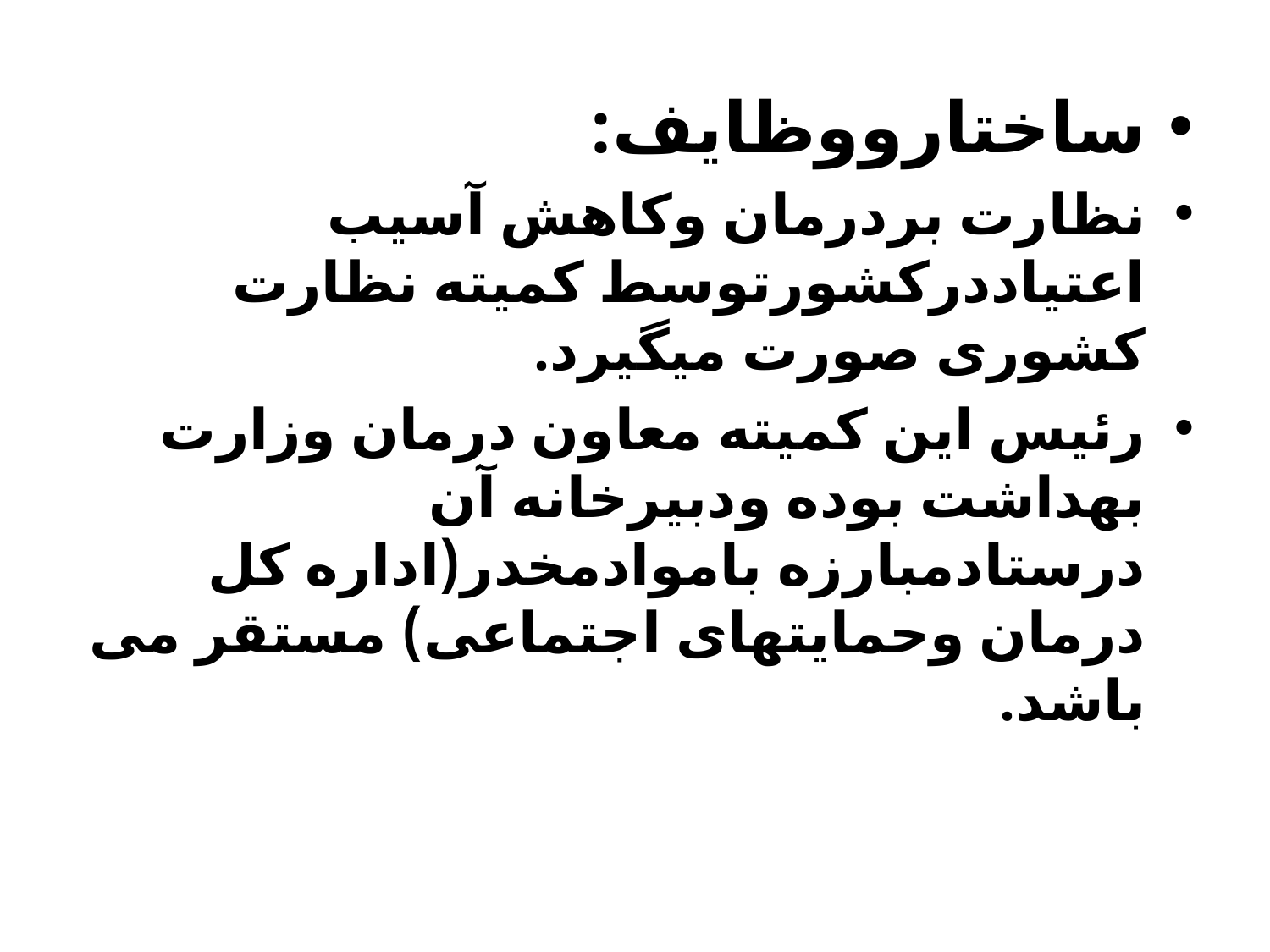

ساختارووظایف:
نظارت بردرمان وکاهش آسیب اعتیاددرکشورتوسط کمیته نظارت کشوری صورت میگیرد.
رئیس این کمیته معاون درمان وزارت بهداشت بوده ودبیرخانه آن درستادمبارزه باموادمخدر(اداره کل درمان وحمایتهای اجتماعی) مستقر می باشد.